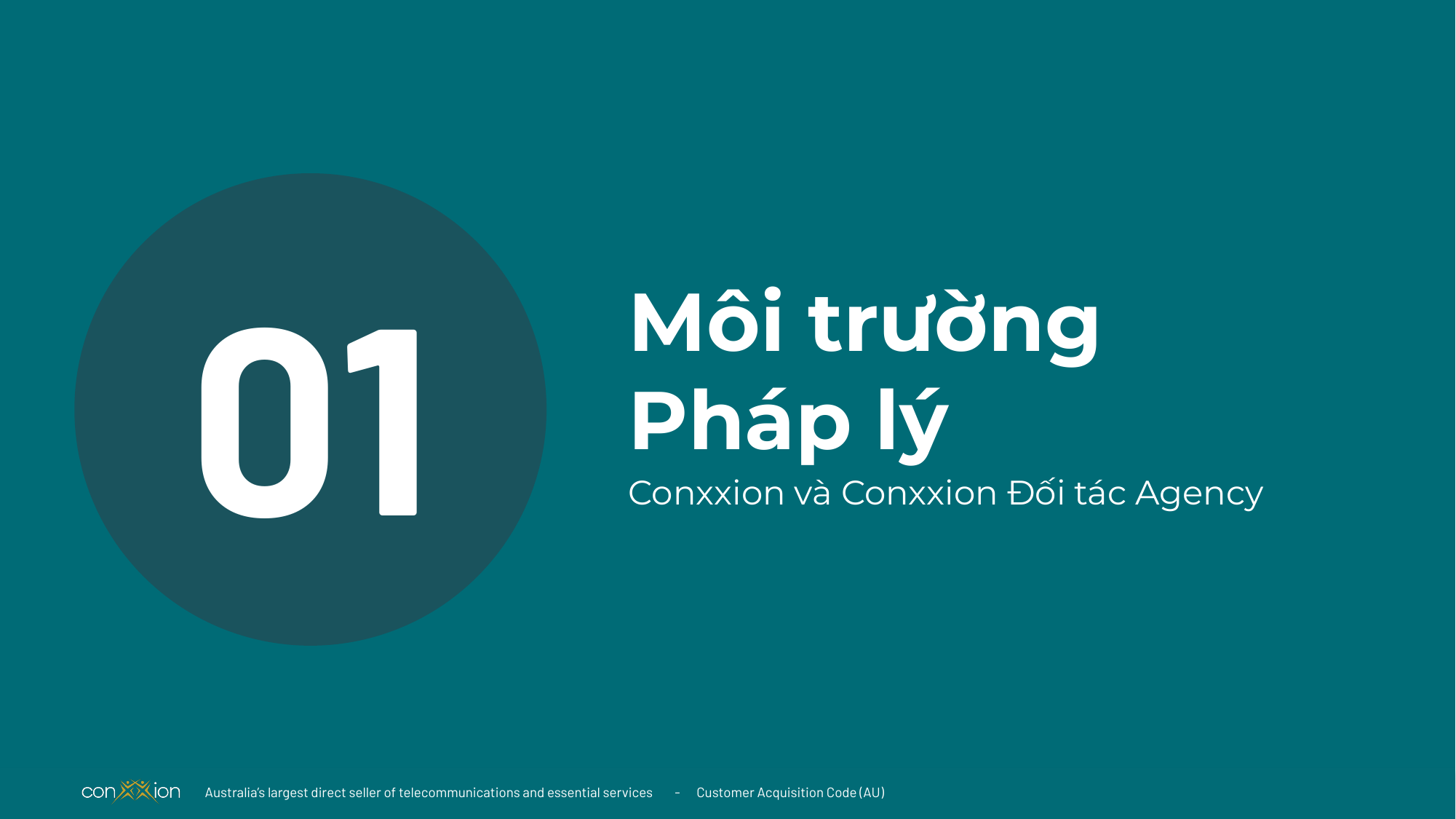

Môi trường
Pháp lý
01
Conxxion và Conxxion Đối tác Agency